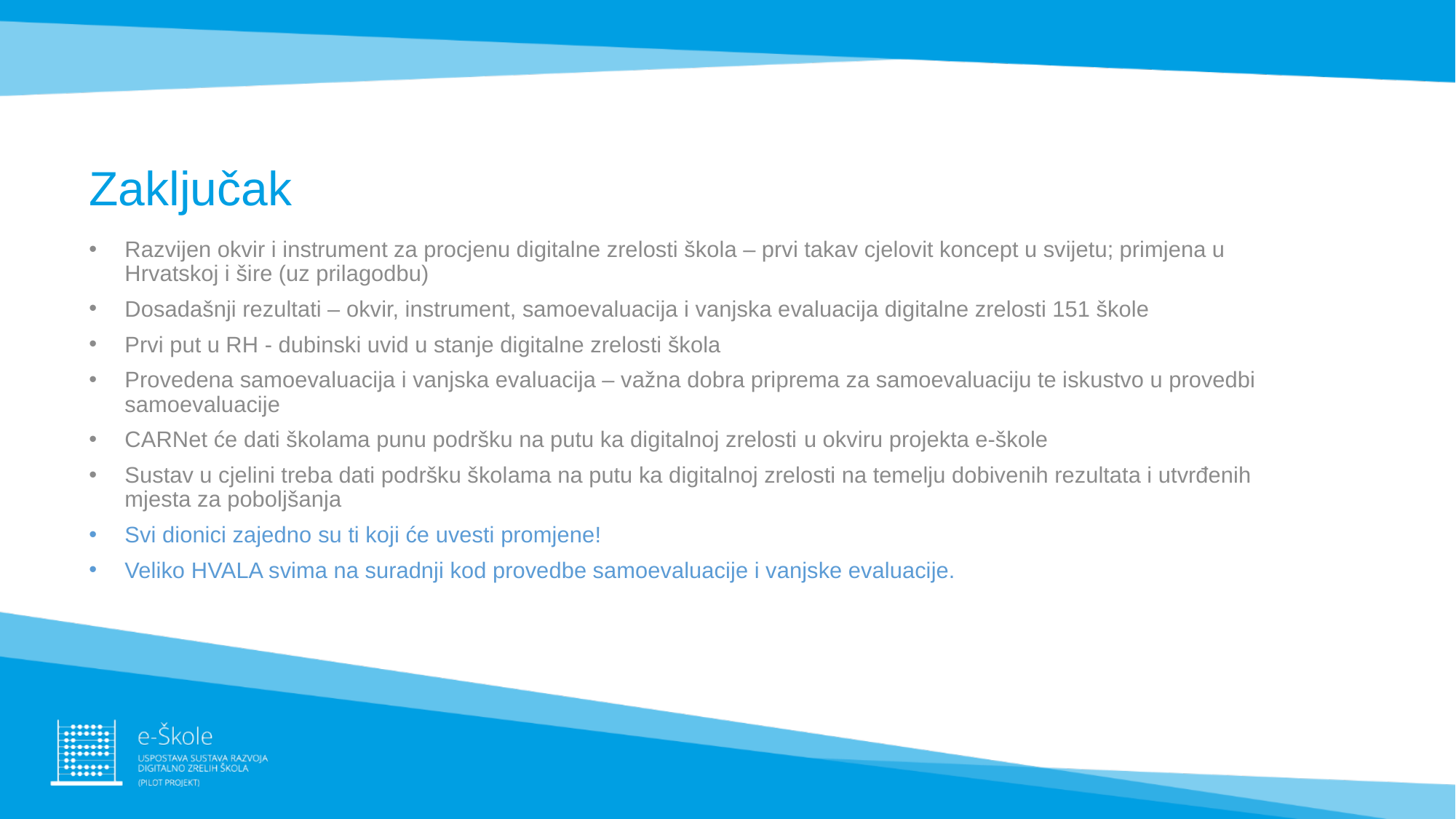

# Zaključak
Razvijen okvir i instrument za procjenu digitalne zrelosti škola – prvi takav cjelovit koncept u svijetu; primjena u Hrvatskoj i šire (uz prilagodbu)
Dosadašnji rezultati – okvir, instrument, samoevaluacija i vanjska evaluacija digitalne zrelosti 151 škole
Prvi put u RH - dubinski uvid u stanje digitalne zrelosti škola
Provedena samoevaluacija i vanjska evaluacija – važna dobra priprema za samoevaluaciju te iskustvo u provedbi samoevaluacije
CARNet će dati školama punu podršku na putu ka digitalnoj zrelosti u okviru projekta e-škole
Sustav u cjelini treba dati podršku školama na putu ka digitalnoj zrelosti na temelju dobivenih rezultata i utvrđenih mjesta za poboljšanja
Svi dionici zajedno su ti koji će uvesti promjene!
Veliko HVALA svima na suradnji kod provedbe samoevaluacije i vanjske evaluacije.